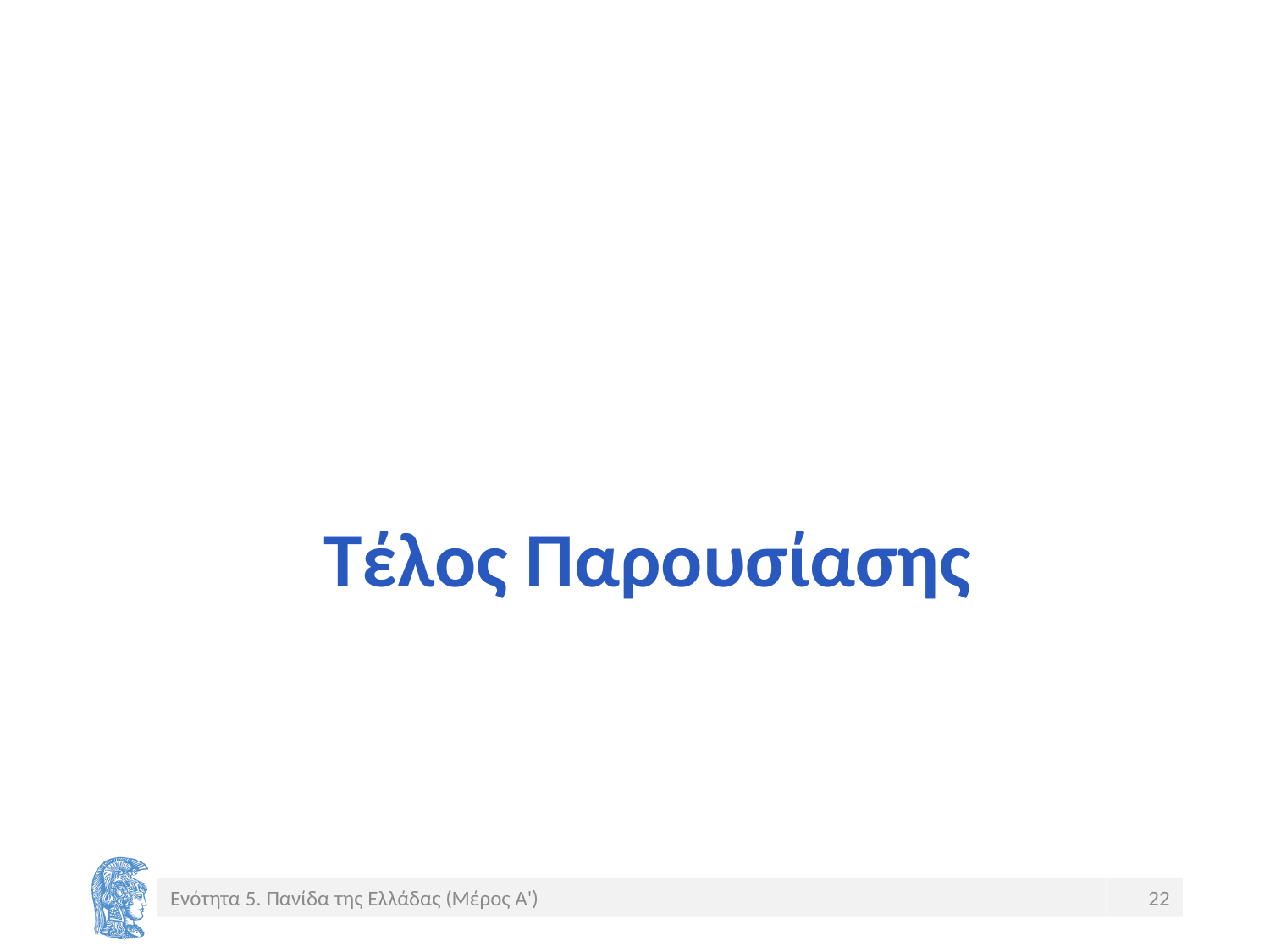

# Τέλος Παρουσίασης
Ενότητα 5. Πανίδα της Ελλάδας (Μέρος Α')
22